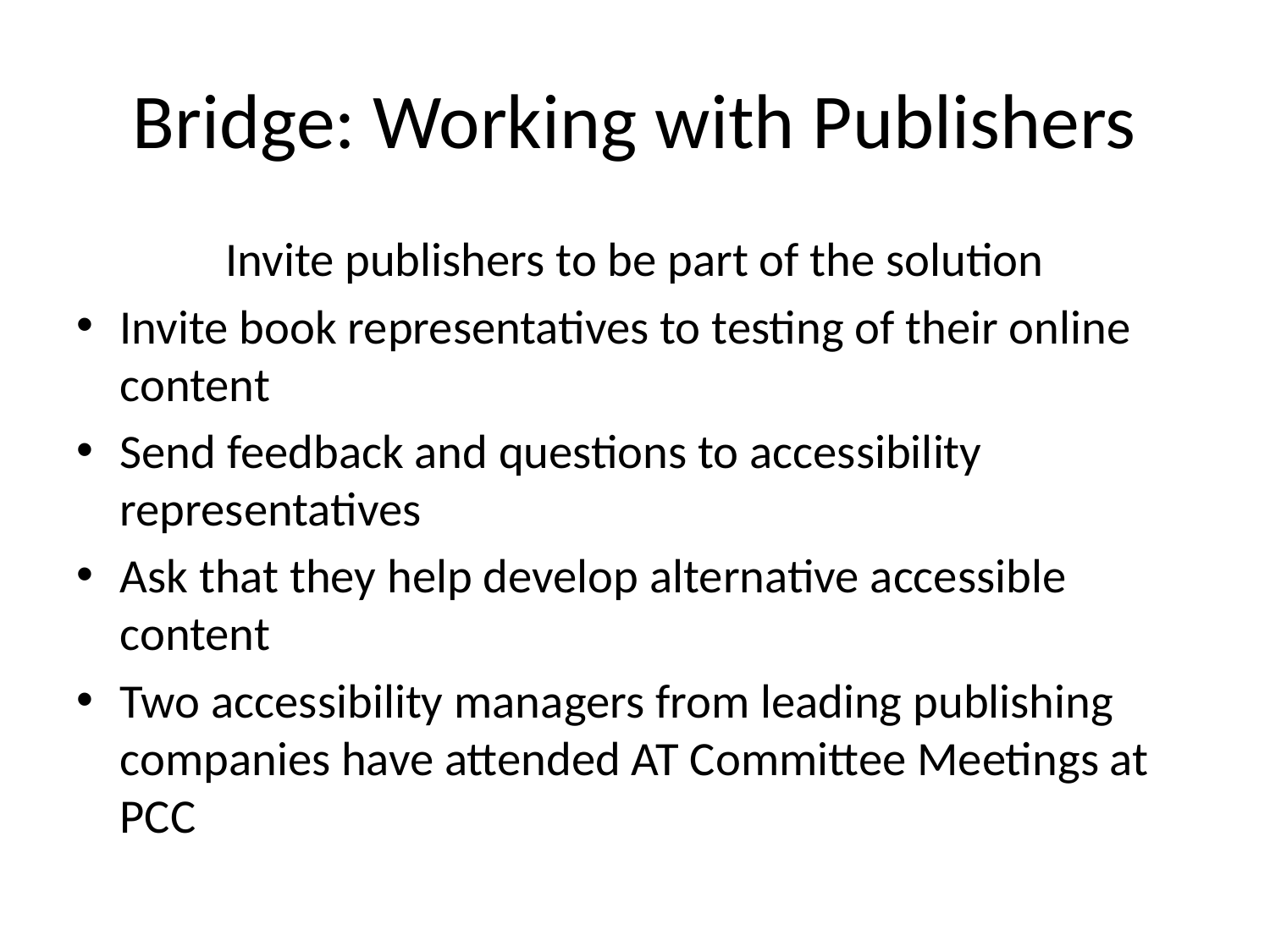

# Bridge: Working with Publishers
Invite publishers to be part of the solution
Invite book representatives to testing of their online content
Send feedback and questions to accessibility representatives
Ask that they help develop alternative accessible content
Two accessibility managers from leading publishing companies have attended AT Committee Meetings at PCC